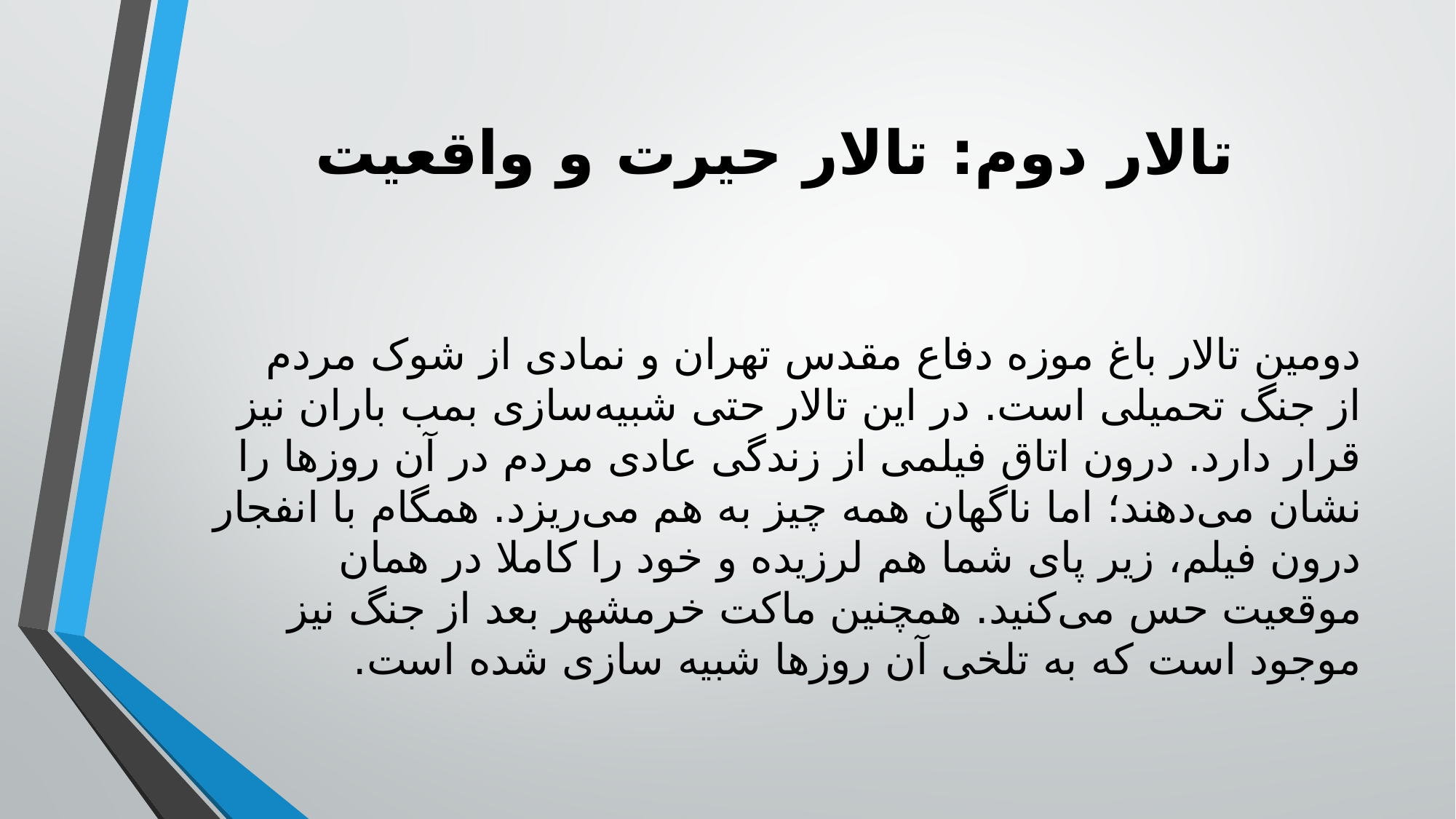

# تالار دوم: تالار حیرت و واقعیت
دومین تالار باغ موزه دفاع مقدس تهران و نمادی از شوک مردم از جنگ تحمیلی است. در این تالار حتی شبیه‌سازی بمب باران نیز قرار دارد. درون اتاق فیلمی از زندگی عادی مردم در آن روزها را نشان می‌دهند؛ اما ناگهان همه چیز به هم می‌ریزد. همگام با انفجار درون فیلم، زیر پای شما هم لرزیده و خود را کاملا در همان موقعیت حس می‌کنید. همچنین ماکت خرمشهر بعد از جنگ نیز موجود است که به تلخی آن روزها شبیه سازی شده است.